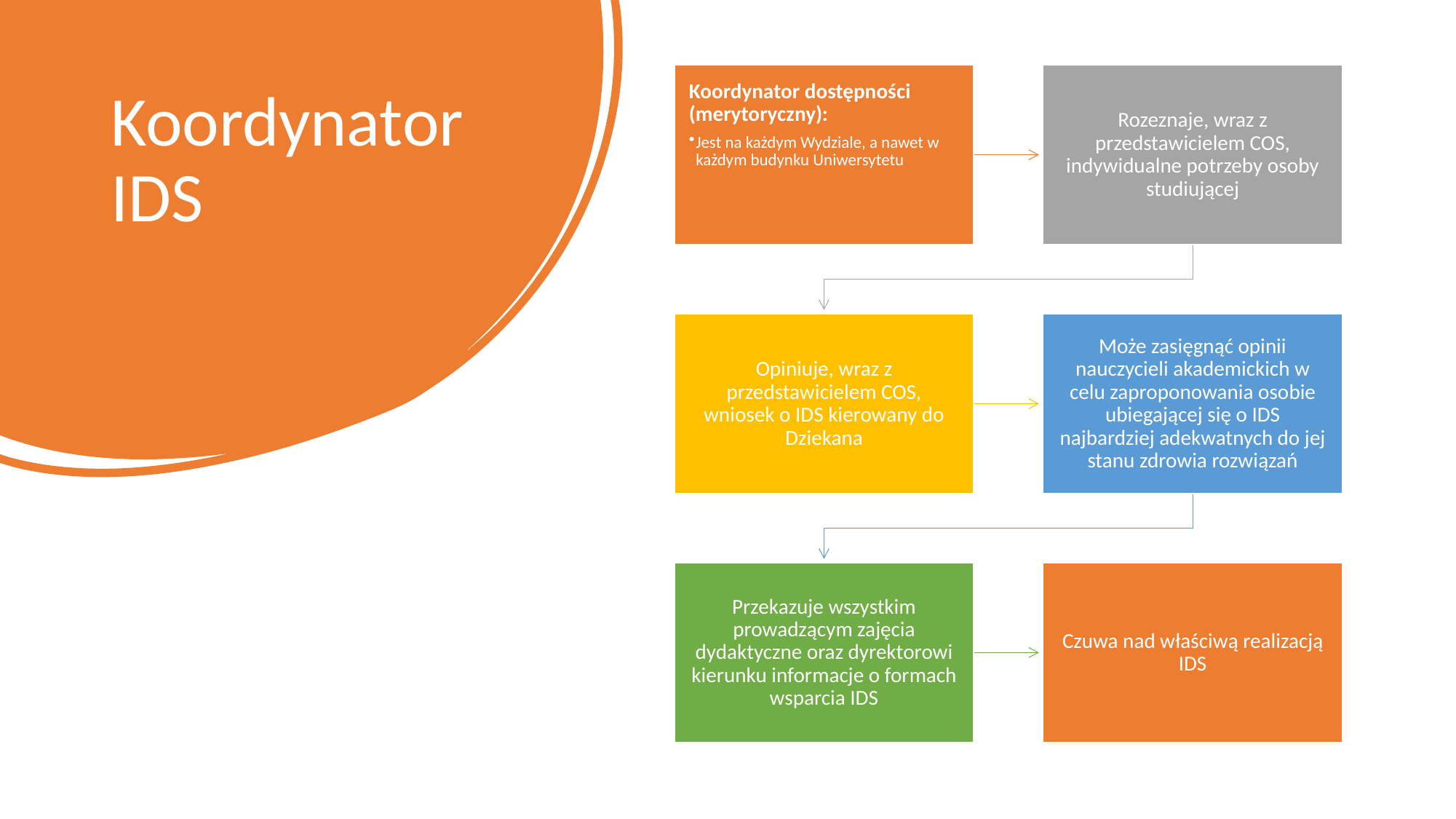

Koordynator dostępności (merytoryczny):
Jest na każdym Wydziale, a nawet w każdym budynku Uniwersytetu

Rozeznaje, wraz z przedstawicielem COS, indywidualne potrzeby osoby studiującej

Opiniuje, wraz z przedstawicielem COS, wniosek o IDS kierowany do Dziekana

Może zasięgnąć opinii nauczycieli akademickich w celu zaproponowania osobie ubiegającej się o IDS najbardziej adekwatnych do jej stanu zdrowia rozwiązań

Przekazuje wszystkim prowadzącym zajęcia dydaktyczne oraz dyrektorowi kierunku informacje o formach wsparcia IDS
Czuwa nad właściwą realizacją IDS
# Koordynator IDS